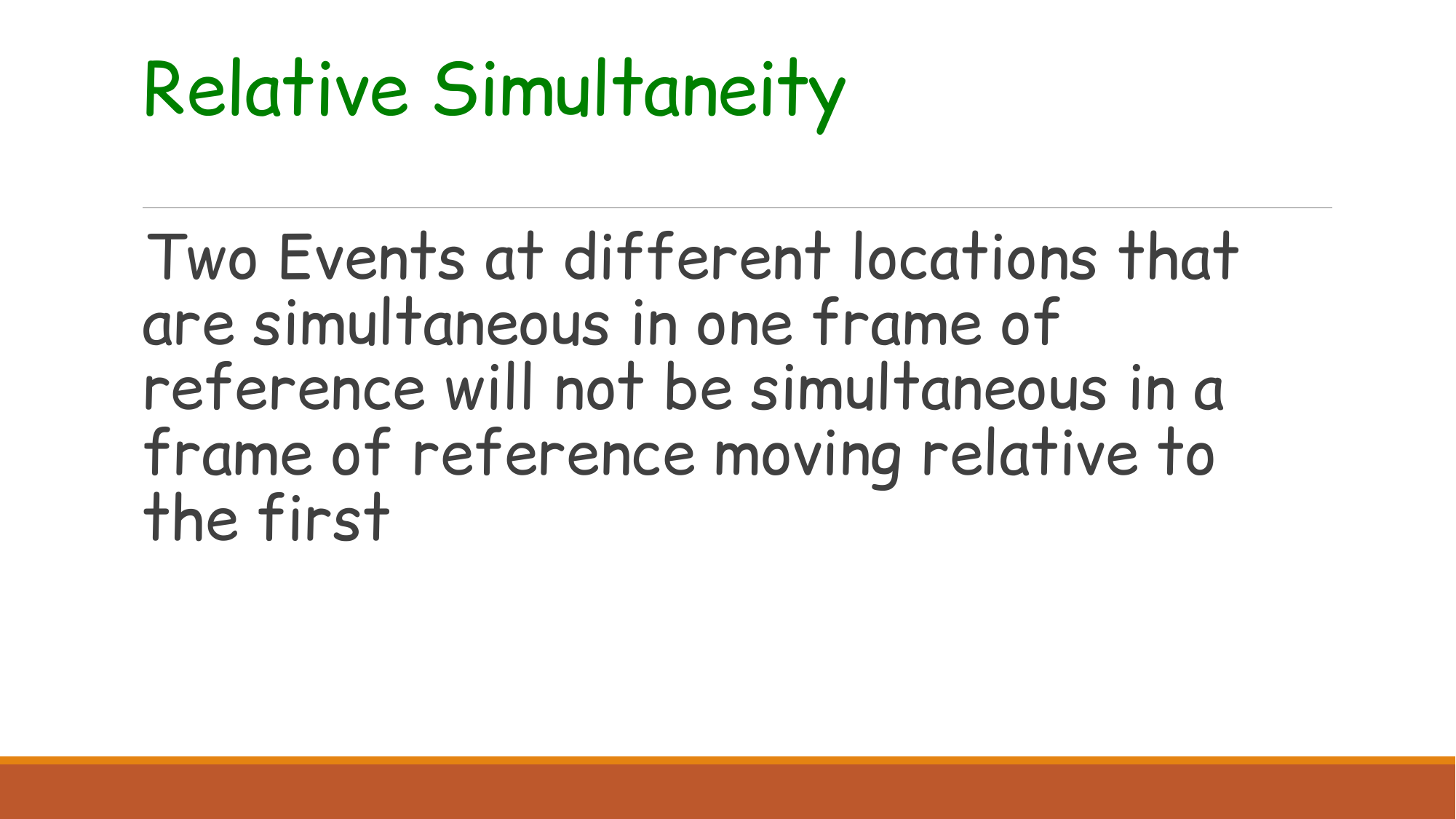

# Relative Simultaneity
Two Events at different locations that are simultaneous in one frame of reference will not be simultaneous in a frame of reference moving relative to the first